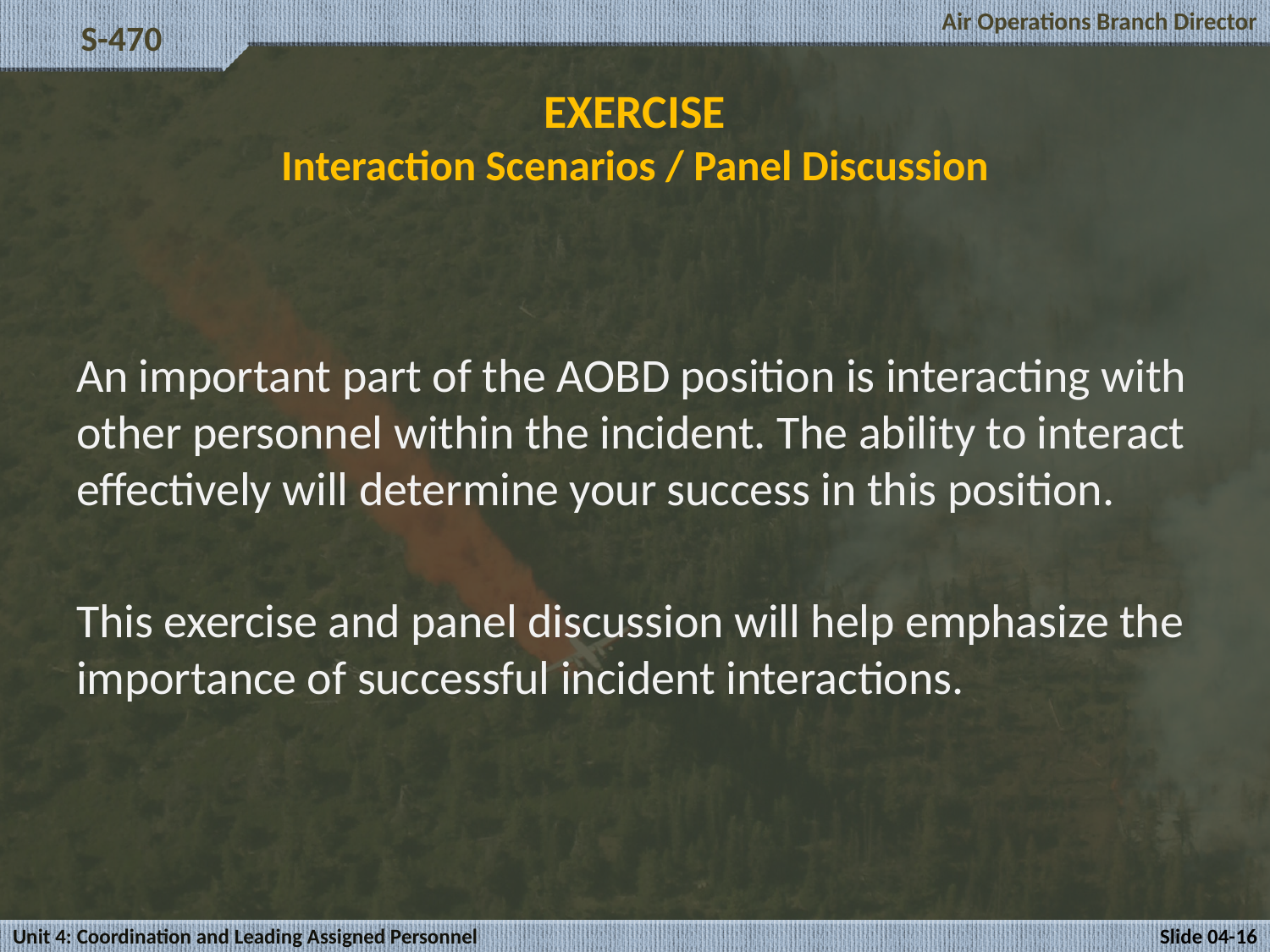

# EXERCISE Interaction Scenarios / Panel Discussion
An important part of the AOBD position is interacting with other personnel within the incident. The ability to interact effectively will determine your success in this position.

This exercise and panel discussion will help emphasize the importance of successful incident interactions.

Unit 4: Coordination and Leading Assigned Personnel
Slide 04-16